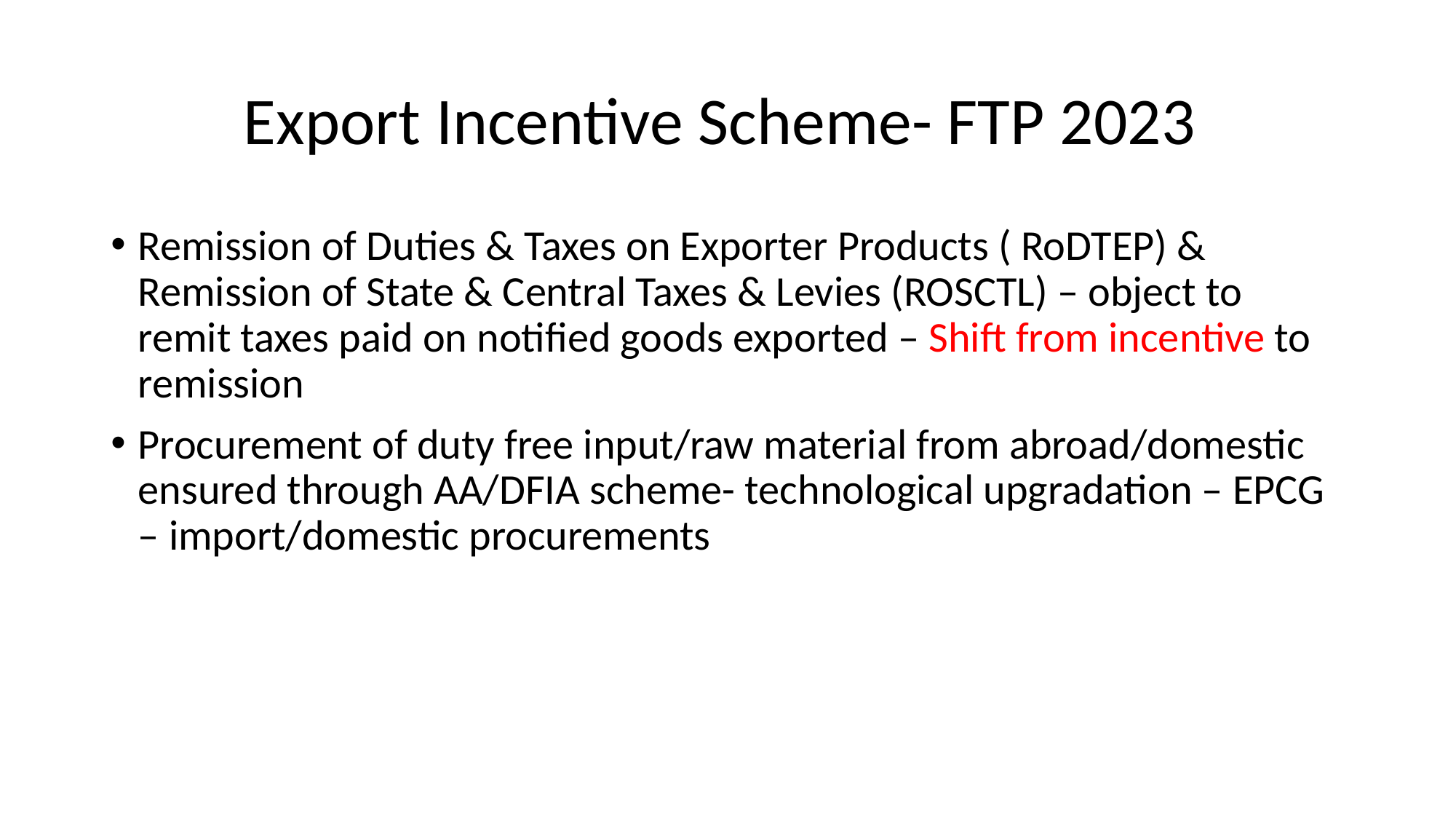

# Export Incentive Scheme- FTP 2023
Remission of Duties & Taxes on Exporter Products ( RoDTEP) & Remission of State & Central Taxes & Levies (ROSCTL) – object to remit taxes paid on notified goods exported – Shift from incentive to remission
Procurement of duty free input/raw material from abroad/domestic ensured through AA/DFIA scheme- technological upgradation – EPCG – import/domestic procurements